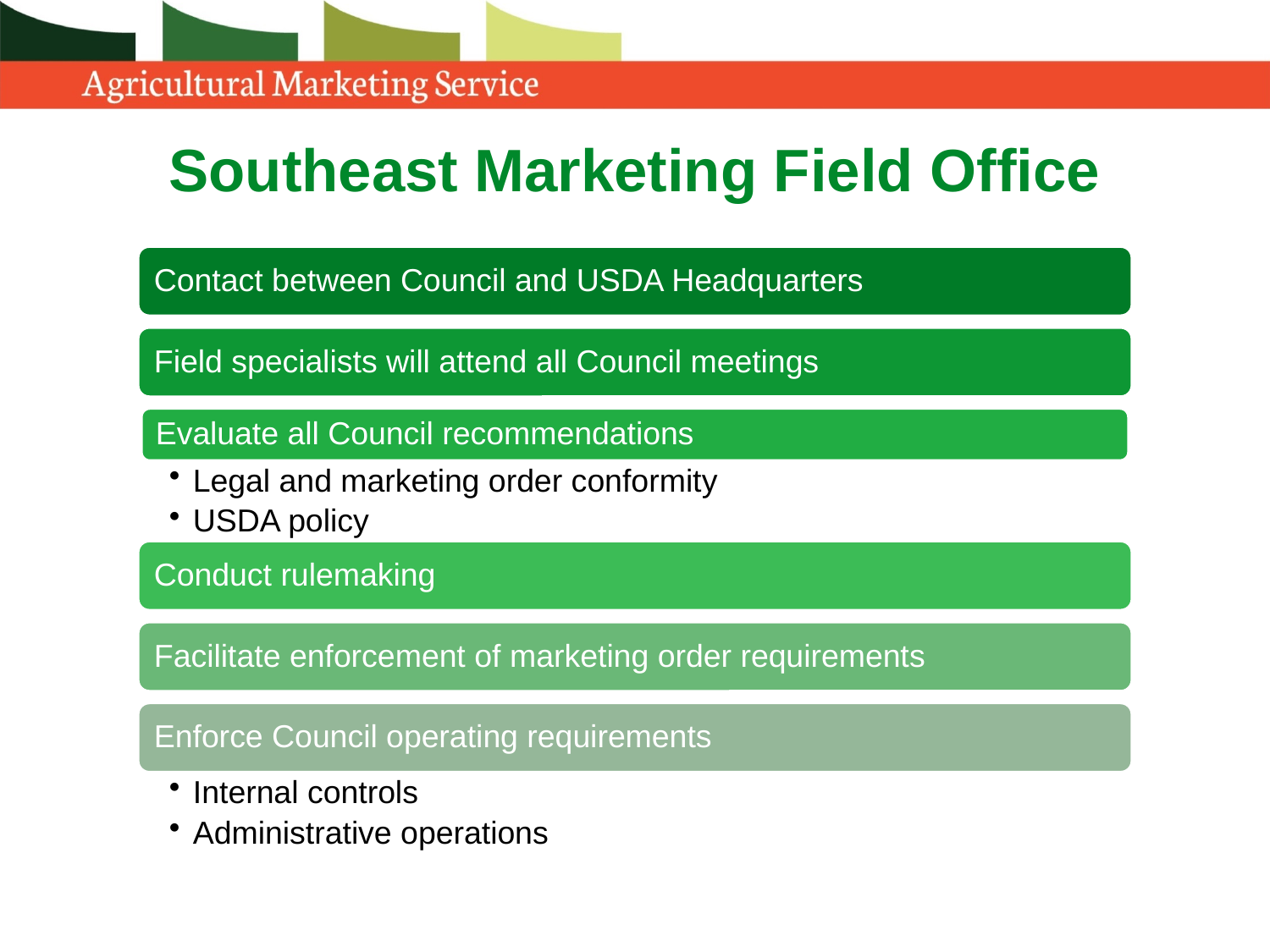

# Southeast Marketing Field Office
Contact between Council and USDA Headquarters
Field specialists will attend all Council meetings
Evaluate all Council recommendations
Legal and marketing order conformity
USDA policy
Conduct rulemaking
Facilitate enforcement of marketing order requirements
Enforce Council operating requirements
Internal controls
Administrative operations